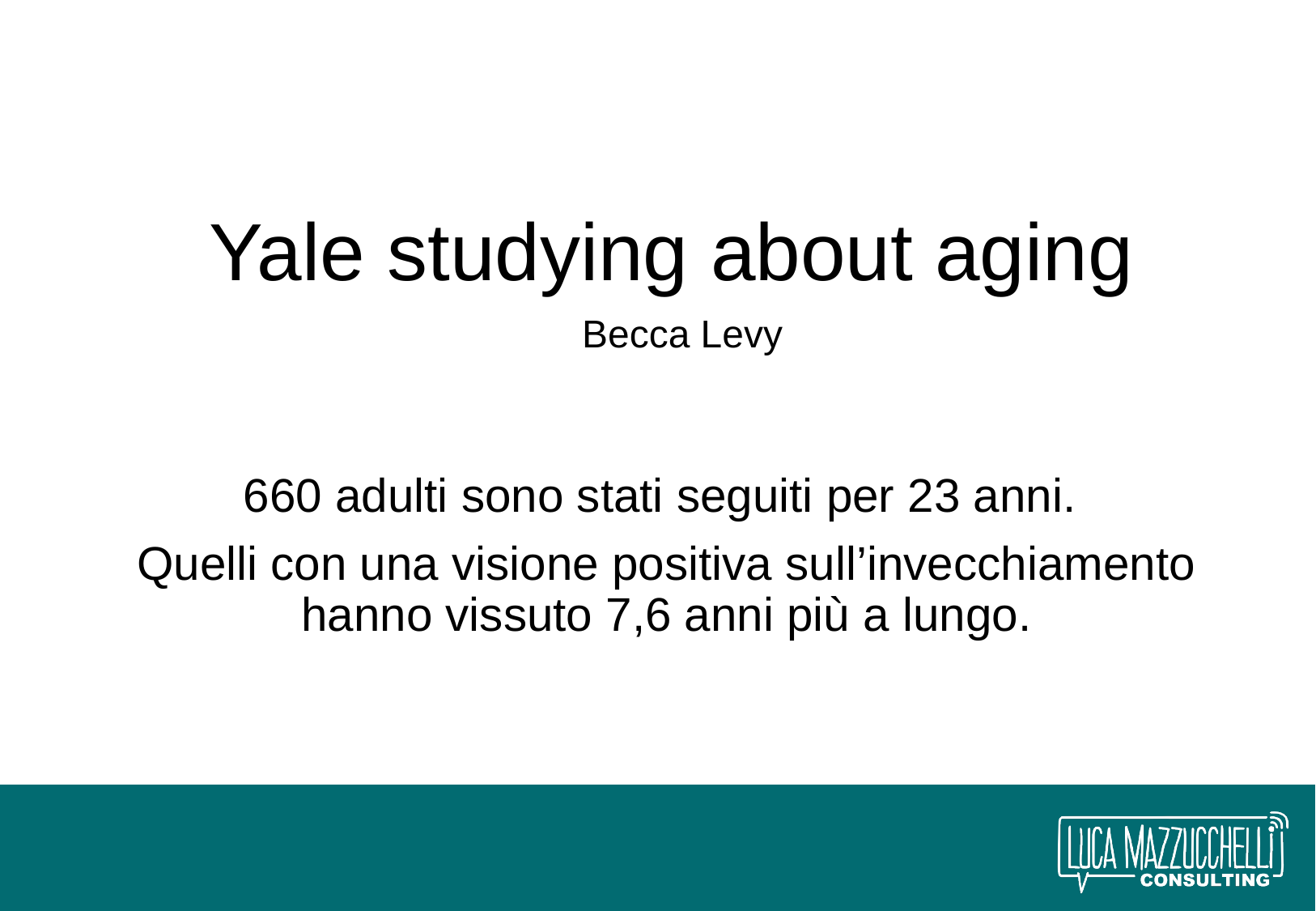

Yale studying about aging
Becca Levy
660 adulti sono stati seguiti per 23 anni.
Quelli con una visione positiva sull’invecchiamento hanno vissuto 7,6 anni più a lungo.